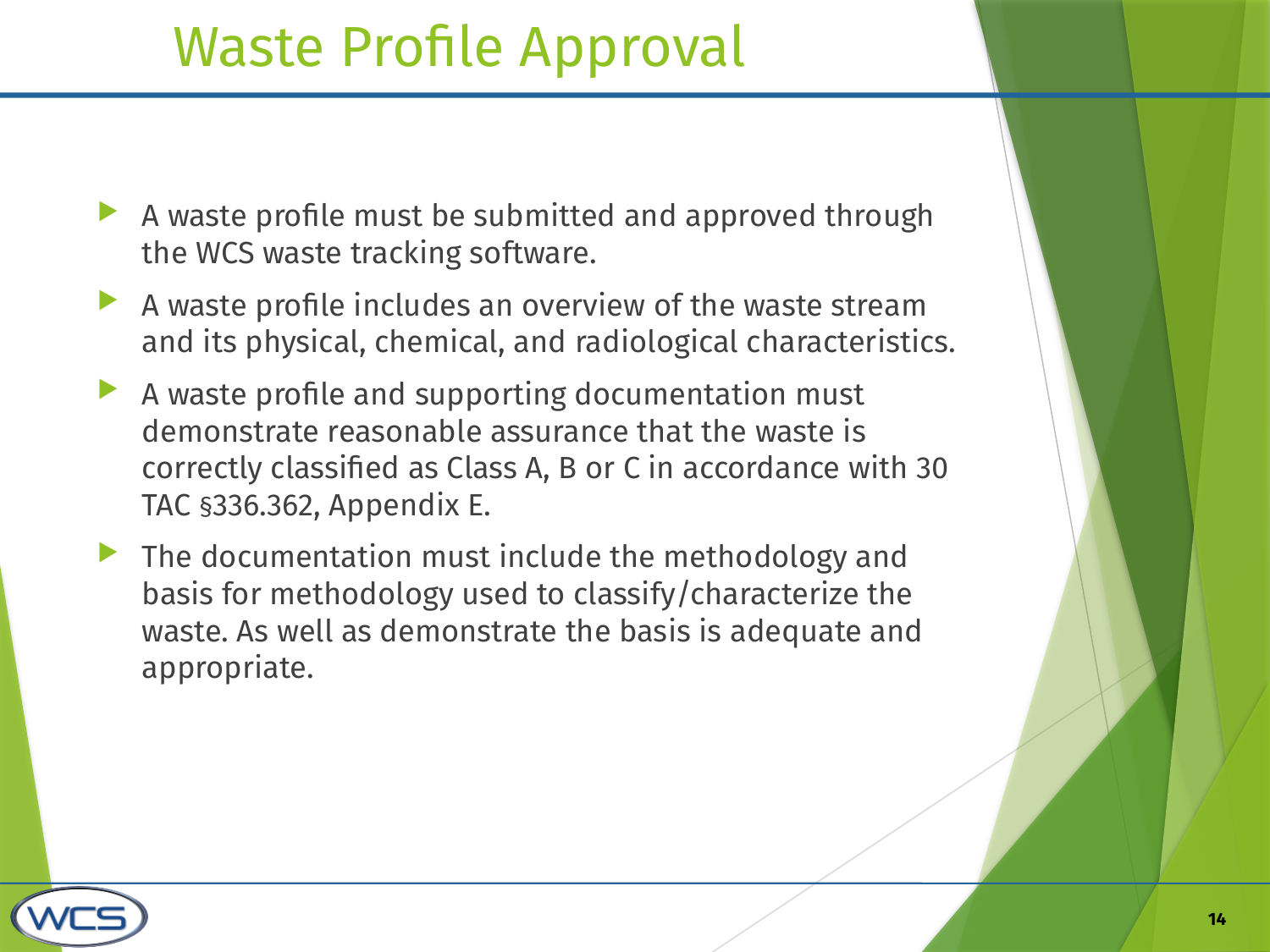

# Waste Profile Approval
A waste profile must be submitted and approved through the WCS waste tracking software.
A waste profile includes an overview of the waste stream and its physical, chemical, and radiological characteristics.
A waste profile and supporting documentation must demonstrate reasonable assurance that the waste is correctly classified as Class A, B or C in accordance with 30 TAC §336.362, Appendix E.
The documentation must include the methodology and basis for methodology used to classify/characterize the waste. As well as demonstrate the basis is adequate and appropriate.